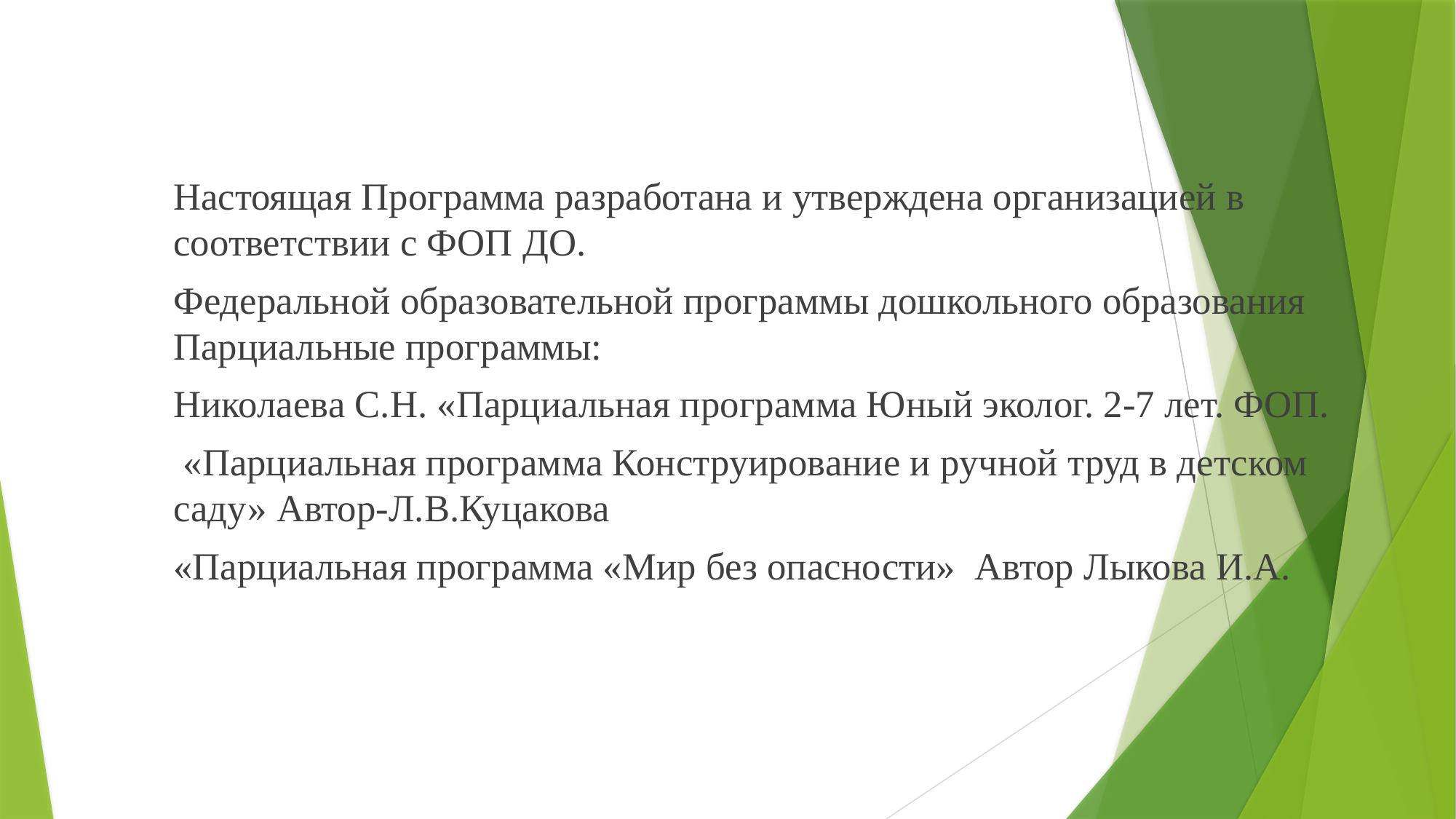

Настоящая Программа разработана и утверждена организацией в соответствии с ФОП ДО.
Федеральной образовательной программы дошкольного образования Парциальные программы:
Николаева С.Н. «Парциальная программа Юный эколог. 2-7 лет. ФОП.
 «Парциальная программа Конструирование и ручной труд в детском саду» Автор-Л.В.Куцакова
«Парциальная программа «Мир без опасности»  Автор Лыкова И.А.